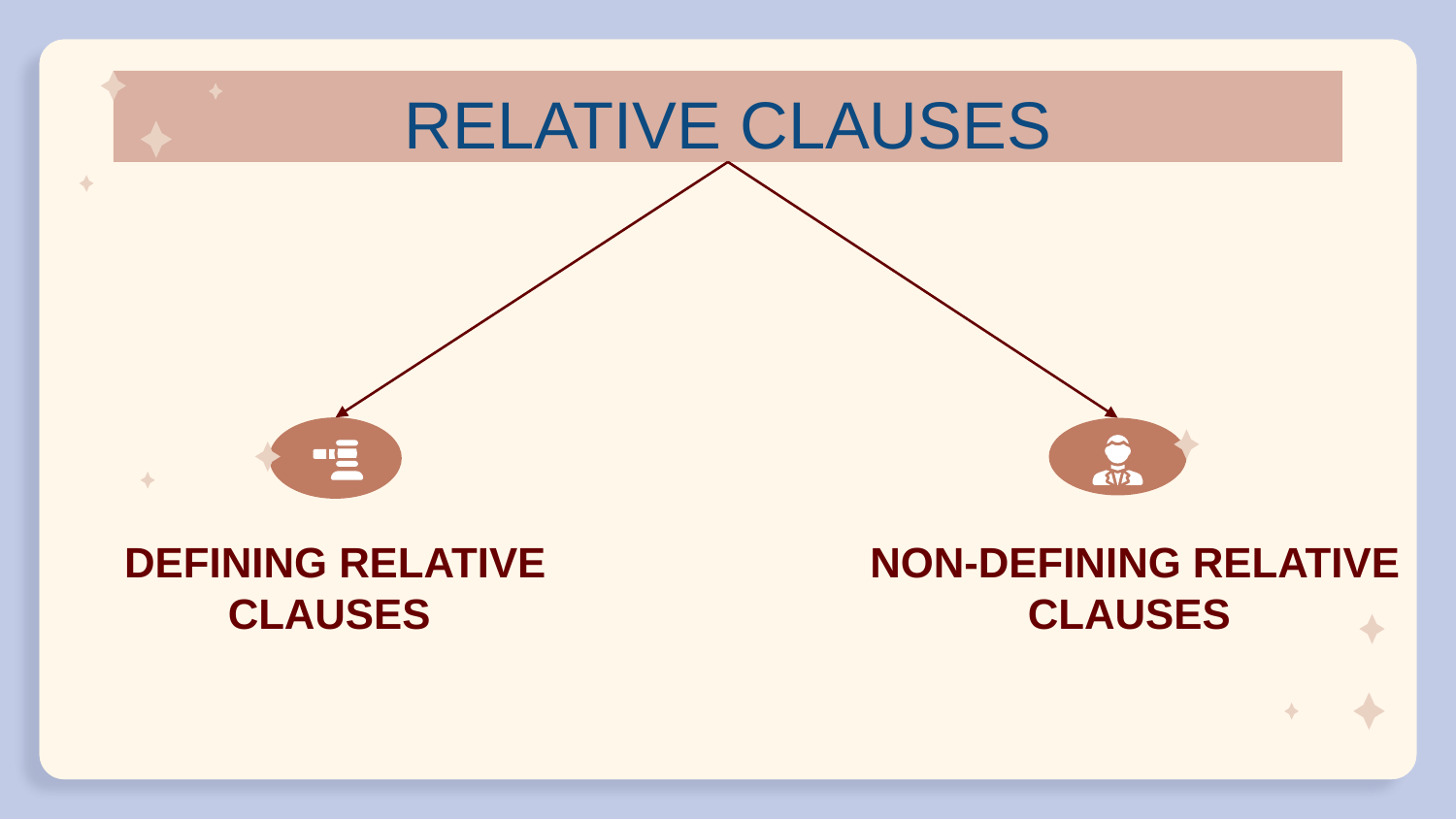

# RELATIVE CLAUSES

DEFINING RELATIVE CLAUSES
NON-DEFINING RELATIVE CLAUSES